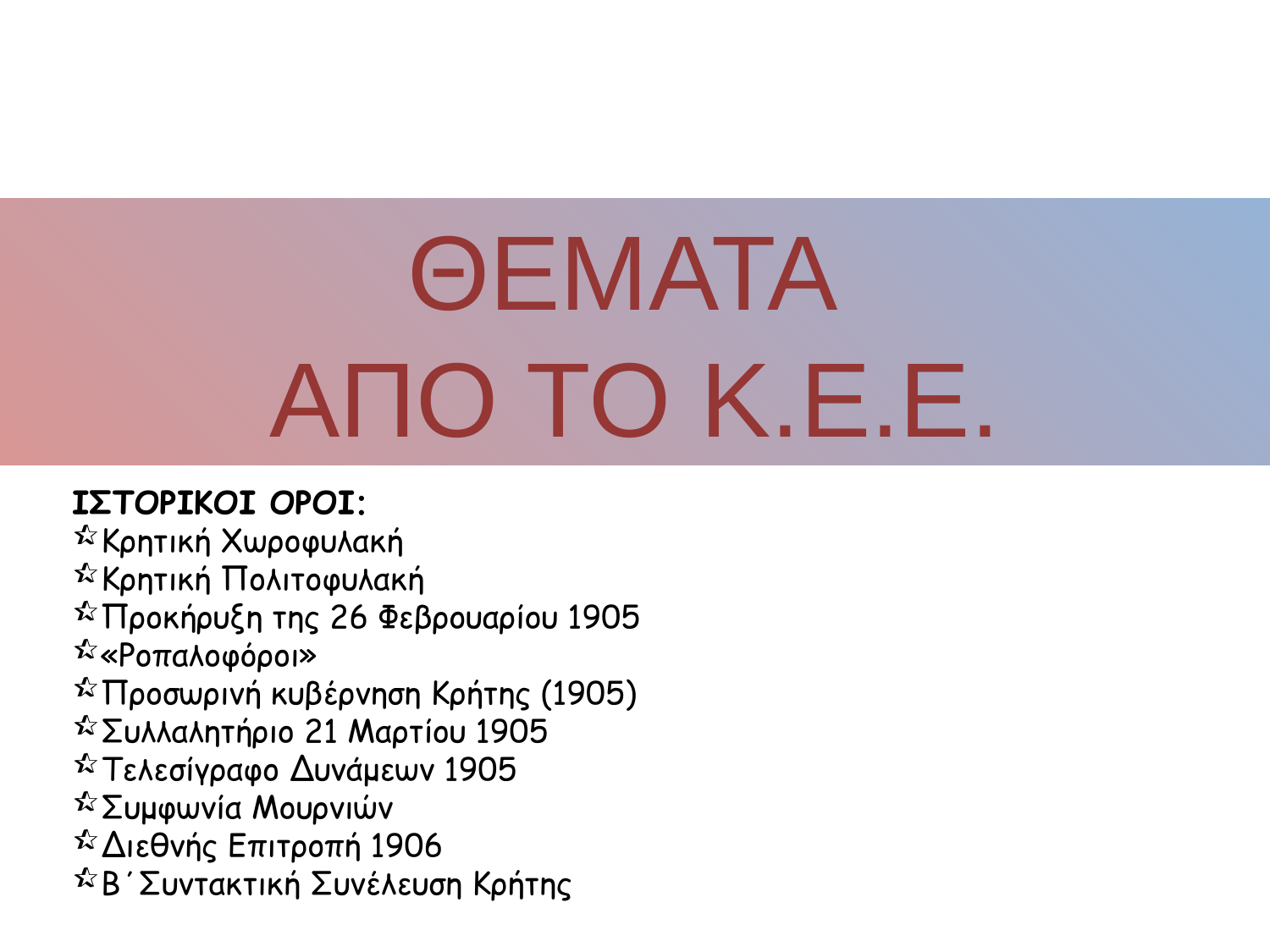

ΘΕΜΑΤΑ
ΑΠΟ ΤΟ Κ.Ε.Ε.
ΙΣΤΟΡΙΚΟΙ ΟΡΟΙ:
Κρητική Χωροφυλακή
Κρητική Πολιτοφυλακή
Προκήρυξη της 26 Φεβρουαρίου 1905
«Ροπαλοφόροι»
Προσωρινή κυβέρνηση Κρήτης (1905)
Συλλαλητήριο 21 Μαρτίου 1905
Τελεσίγραφο Δυνάμεων 1905
Συμφωνία Μουρνιών
Διεθνής Επιτροπή 1906
Β΄Συντακτική Συνέλευση Κρήτης